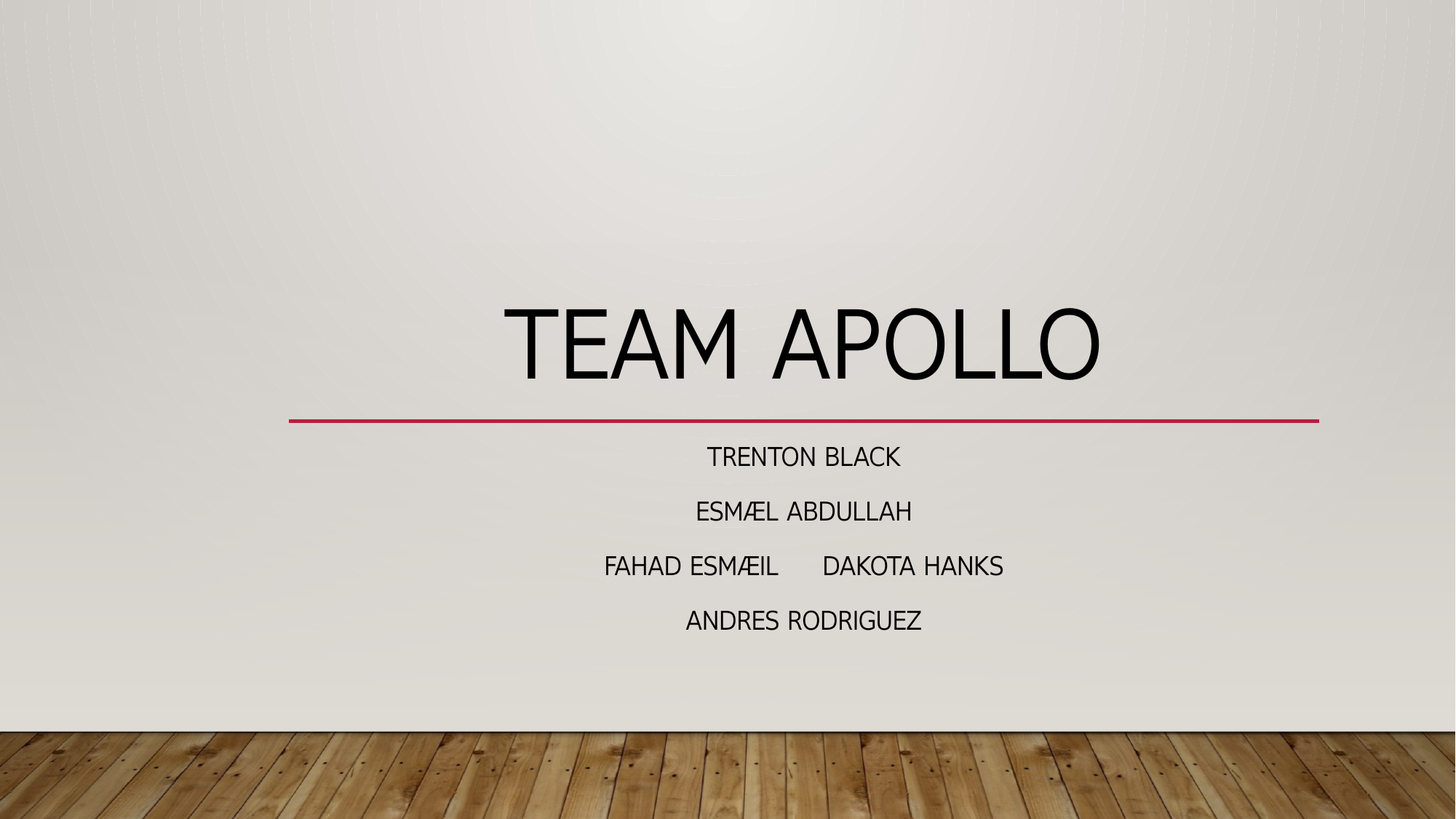

# Team APOLLO
Trenton Black
Esmael Abdullah
Fahad esmaeil	Dakota Hanks
Andres Rodriguez